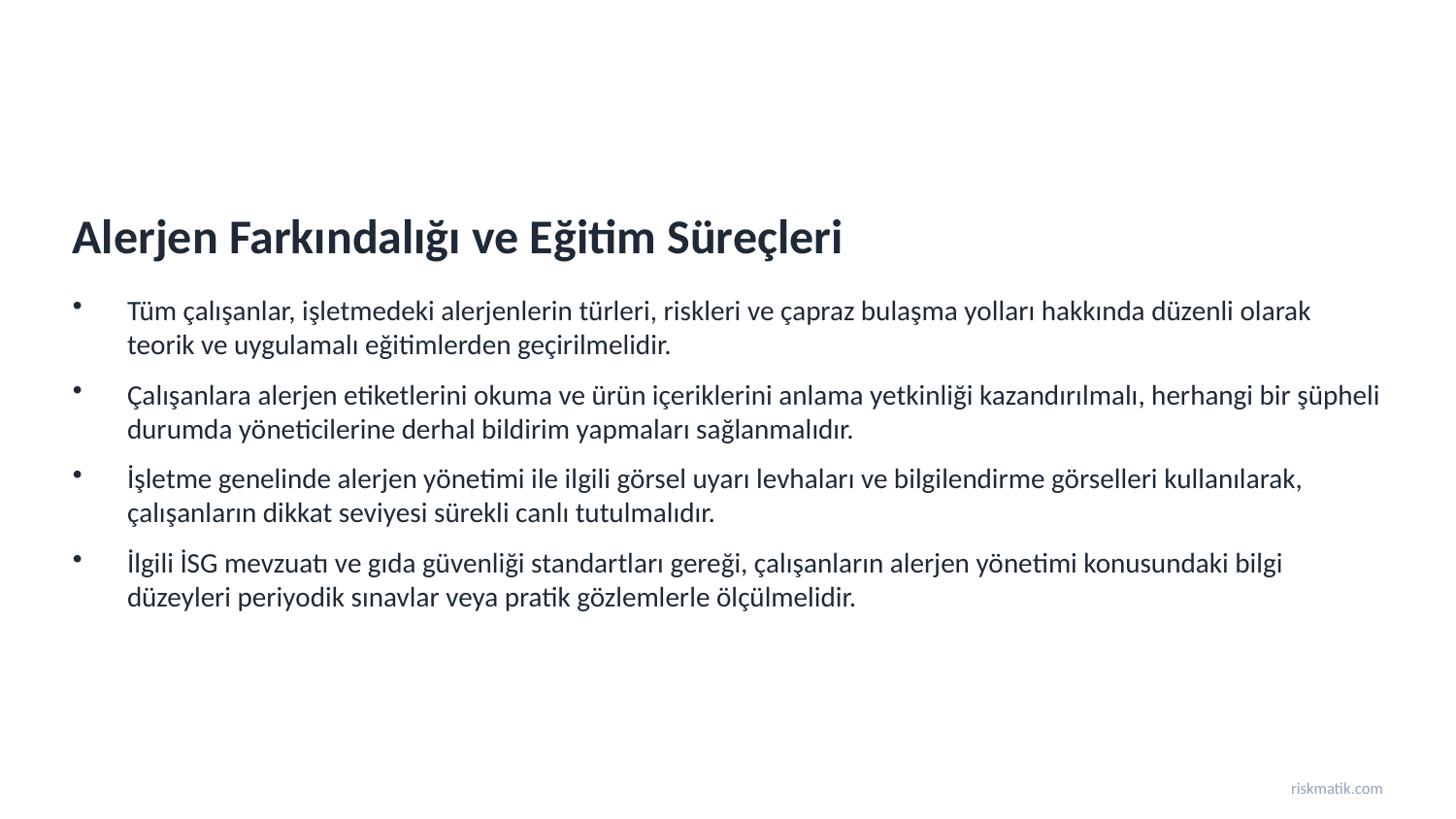

Alerjen Farkındalığı ve Eğitim Süreçleri
Tüm çalışanlar, işletmedeki alerjenlerin türleri, riskleri ve çapraz bulaşma yolları hakkında düzenli olarak teorik ve uygulamalı eğitimlerden geçirilmelidir.
Çalışanlara alerjen etiketlerini okuma ve ürün içeriklerini anlama yetkinliği kazandırılmalı, herhangi bir şüpheli durumda yöneticilerine derhal bildirim yapmaları sağlanmalıdır.
İşletme genelinde alerjen yönetimi ile ilgili görsel uyarı levhaları ve bilgilendirme görselleri kullanılarak, çalışanların dikkat seviyesi sürekli canlı tutulmalıdır.
İlgili İSG mevzuatı ve gıda güvenliği standartları gereği, çalışanların alerjen yönetimi konusundaki bilgi düzeyleri periyodik sınavlar veya pratik gözlemlerle ölçülmelidir.
riskmatik.com